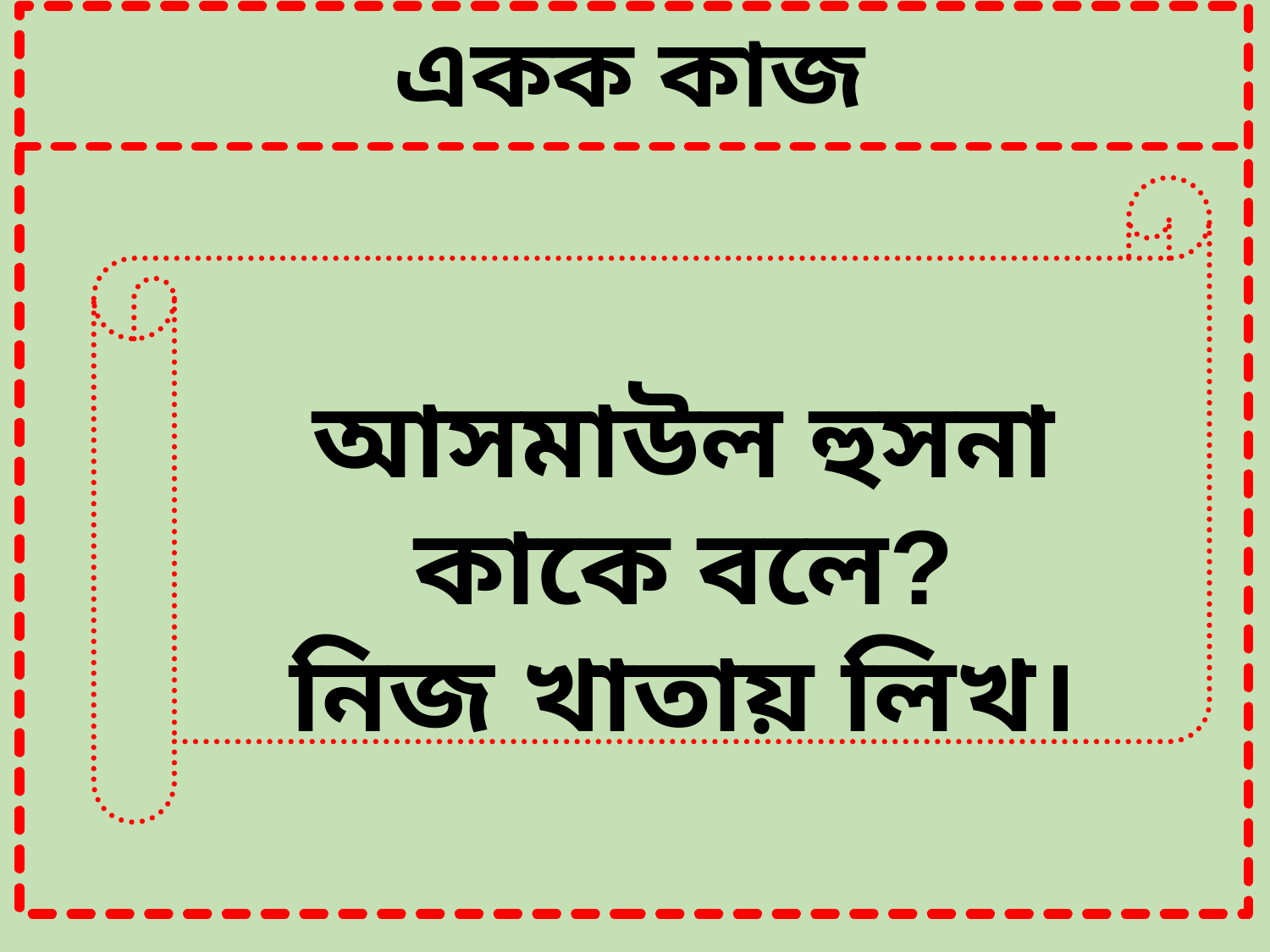

একক কাজ

আসমাউল হুসনা কাকে বলে?
নিজ খাতায় লিখ।